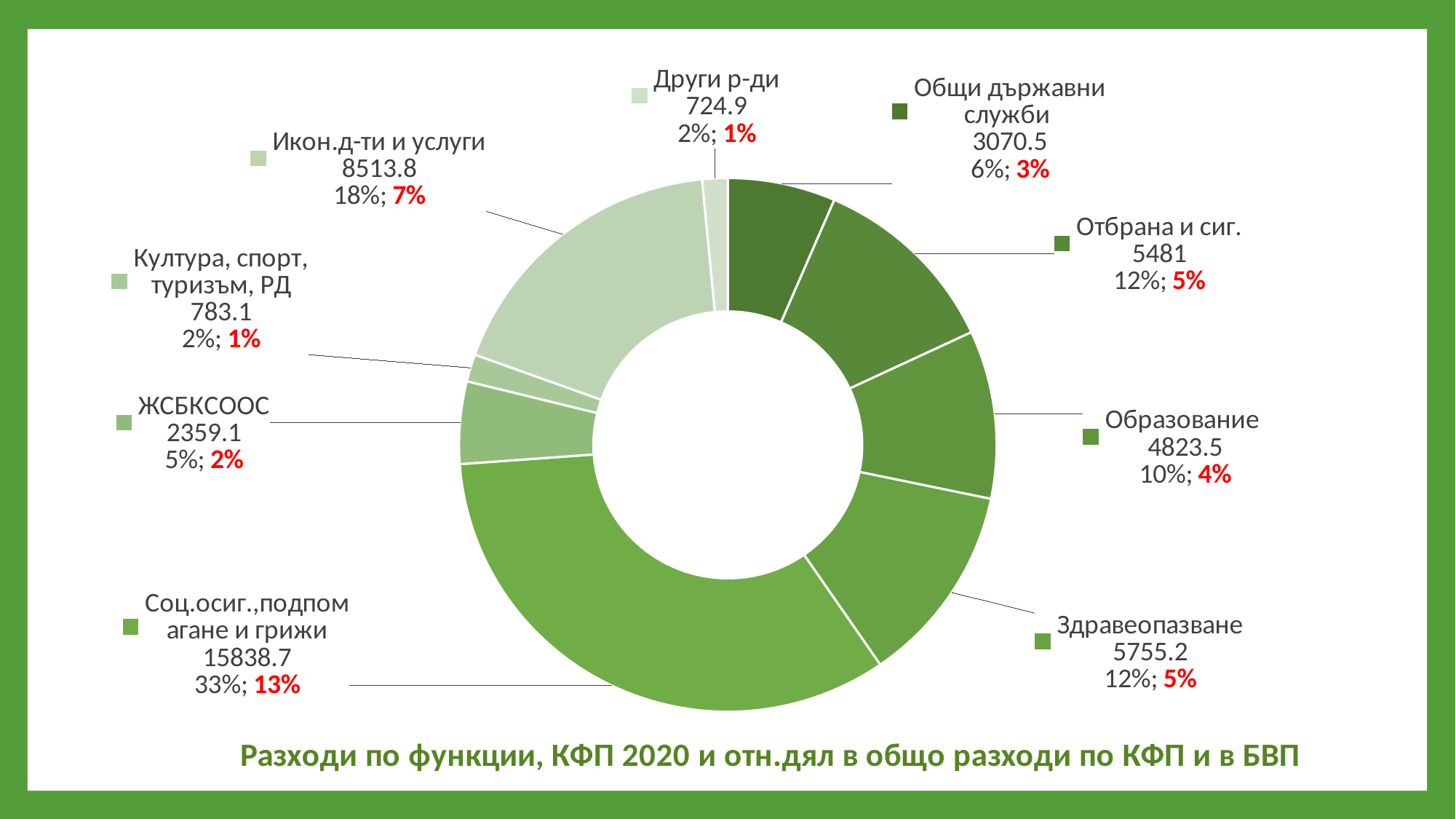

### Chart: Разходи по функции, КФП 2020 и отн.дял в общо разходи по КФП и в БВП

| Category | млн.лв. |
|---|---|
| Общи държавни служби  | 3070.5 |
| Отбрана и сиг. | 5481.0 |
| Образование  | 4823.5 |
| Здравеопазване | 5755.2 |
| Соц.осиг.,подпомагане и грижи | 15838.7 |
| ЖСБКСООС | 2359.1 |
| Култура, спорт, туризъм, РД | 783.1 |
| Икон.д-ти и услуги | 8513.8 |
| Други р-ди | 724.9 |